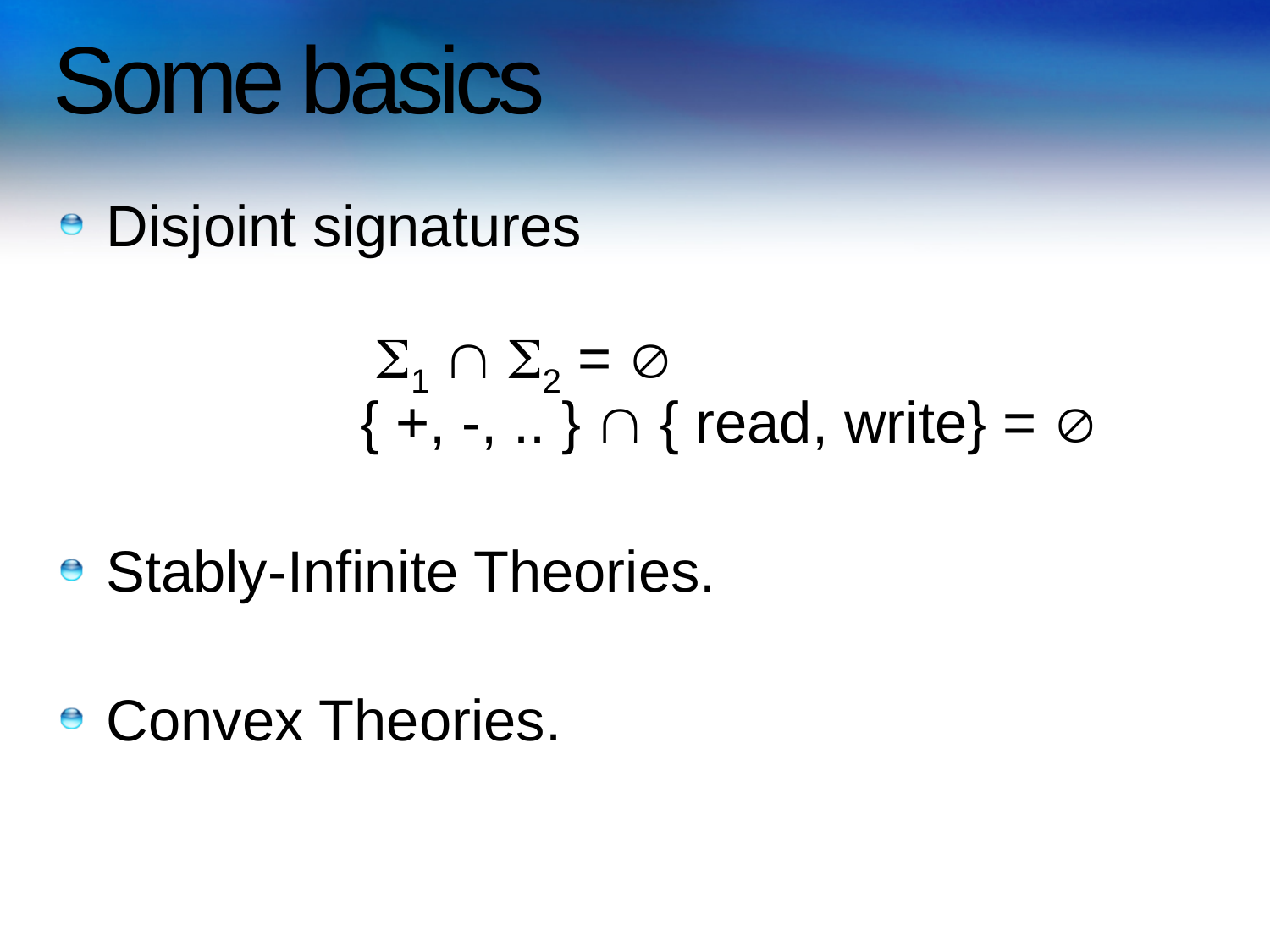

# Some basics
Disjoint signatures
		 Σ1 ∩ Σ2 = ∅
		{ +, -, .. } ∩ { read, write} = ∅

Stably-Infinite Theories.

Convex Theories.